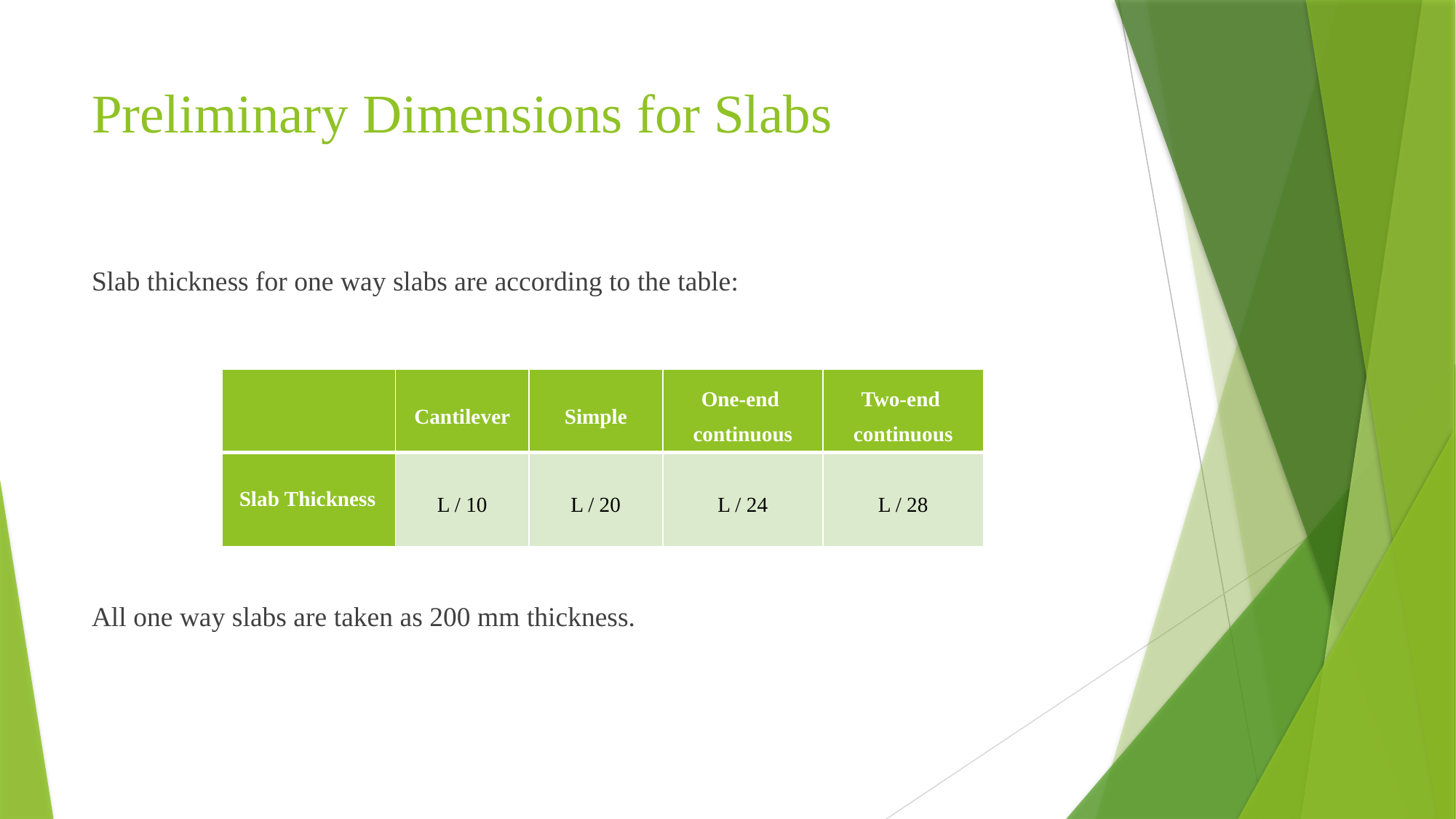

# Preliminary Dimensions for Slabs
Slab thickness for one way slabs are according to the table:

All one way slabs are taken as 200 mm thickness.
|  | Cantilever | Simple | One-end continuous | Two-end continuous |
| --- | --- | --- | --- | --- |
| Slab Thickness | L / 10 | L / 20 | L / 24 | L / 28 |